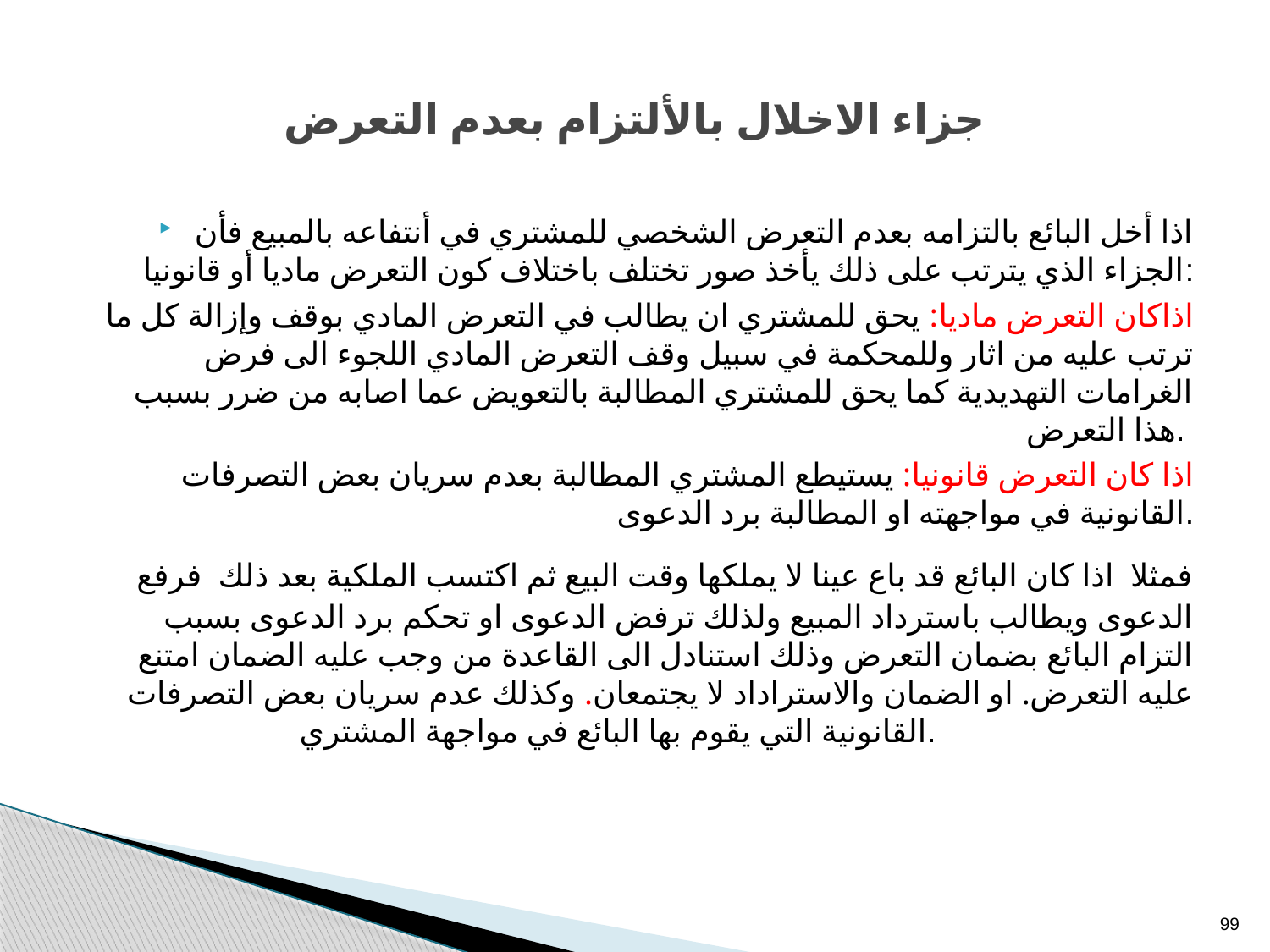

# جزاء الاخلال بالألتزام بعدم التعرض
اذا أخل البائع بالتزامه بعدم التعرض الشخصي للمشتري في أنتفاعه بالمبيع فأن الجزاء الذي يترتب على ذلك يأخذ صور تختلف باختلاف كون التعرض ماديا أو قانونيا:
اذاكان التعرض ماديا: يحق للمشتري ان يطالب في التعرض المادي بوقف وإزالة كل ما ترتب عليه من اثار وللمحكمة في سبيل وقف التعرض المادي اللجوء الى فرض الغرامات التهديدية كما يحق للمشتري المطالبة بالتعويض عما اصابه من ضرر بسبب هذا التعرض.
 اذا كان التعرض قانونيا: يستيطع المشتري المطالبة بعدم سريان بعض التصرفات القانونية في مواجهته او المطالبة برد الدعوى.
 فمثلا  اذا كان البائع قد باع عينا لا يملكها وقت البيع ثم اكتسب الملكية بعد ذلك  فرفع الدعوى ويطالب باسترداد المبيع ولذلك ترفض الدعوى او تحكم برد الدعوى بسبب التزام البائع بضمان التعرض وذلك استنادل الى القاعدة من وجب عليه الضمان امتنع عليه التعرض. او الضمان والاستراداد لا يجتمعان. وكذلك عدم سريان بعض التصرفات القانونية التي يقوم بها البائع في مواجهة المشتري.

99